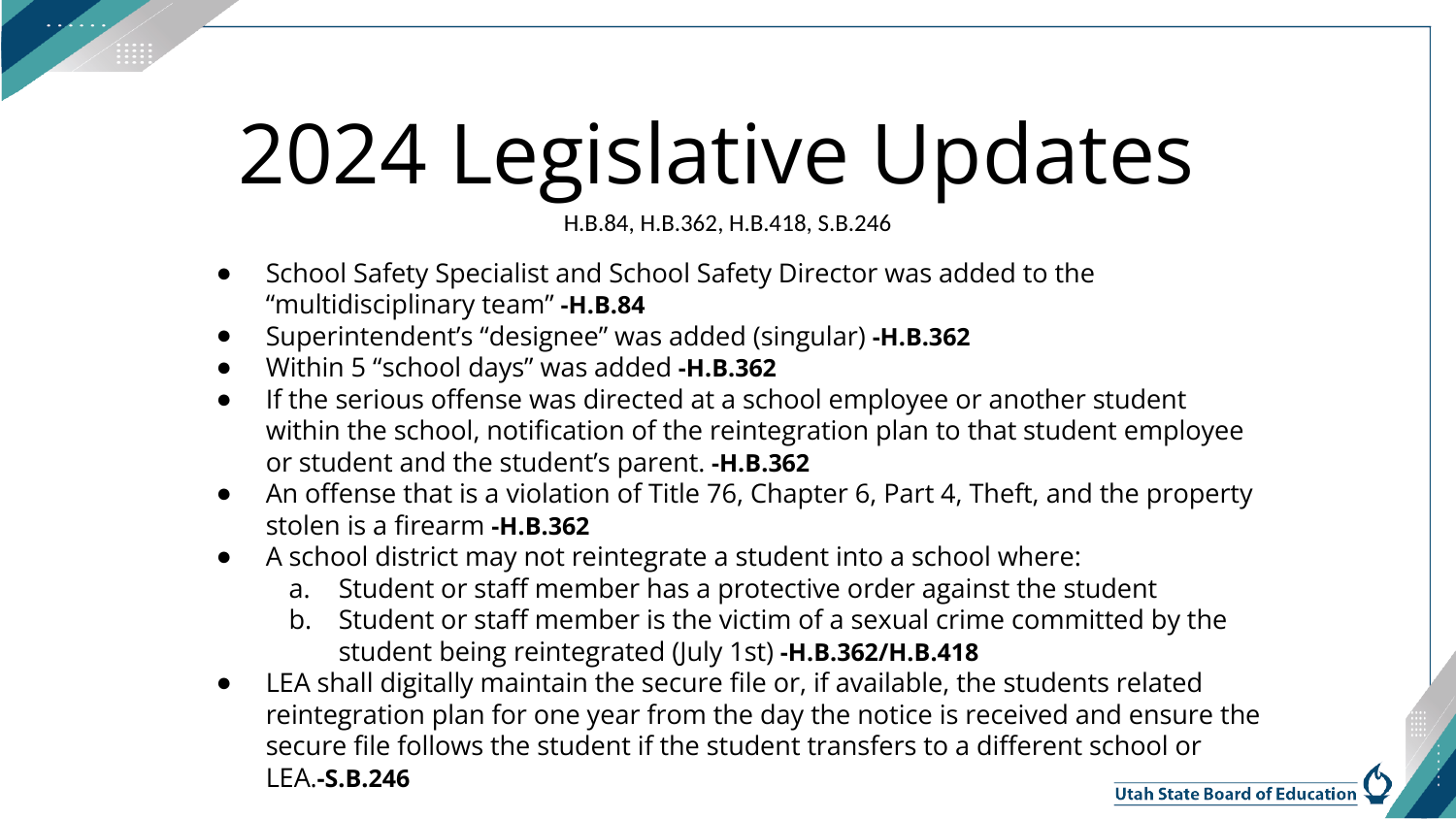

# 2024 Legislative Updates
H.B.84, H.B.362, H.B.418, S.B.246
School Safety Specialist and School Safety Director was added to the “multidisciplinary team” -H.B.84
Superintendent’s “designee” was added (singular) -H.B.362
Within 5 “school days” was added -H.B.362
If the serious offense was directed at a school employee or another student within the school, notification of the reintegration plan to that student employee or student and the student’s parent. -H.B.362
An offense that is a violation of Title 76, Chapter 6, Part 4, Theft, and the property stolen is a firearm -H.B.362
A school district may not reintegrate a student into a school where:
Student or staff member has a protective order against the student
Student or staff member is the victim of a sexual crime committed by the student being reintegrated (July 1st) -H.B.362/H.B.418
LEA shall digitally maintain the secure file or, if available, the students related reintegration plan for one year from the day the notice is received and ensure the secure file follows the student if the student transfers to a different school or LEA.-S.B.246